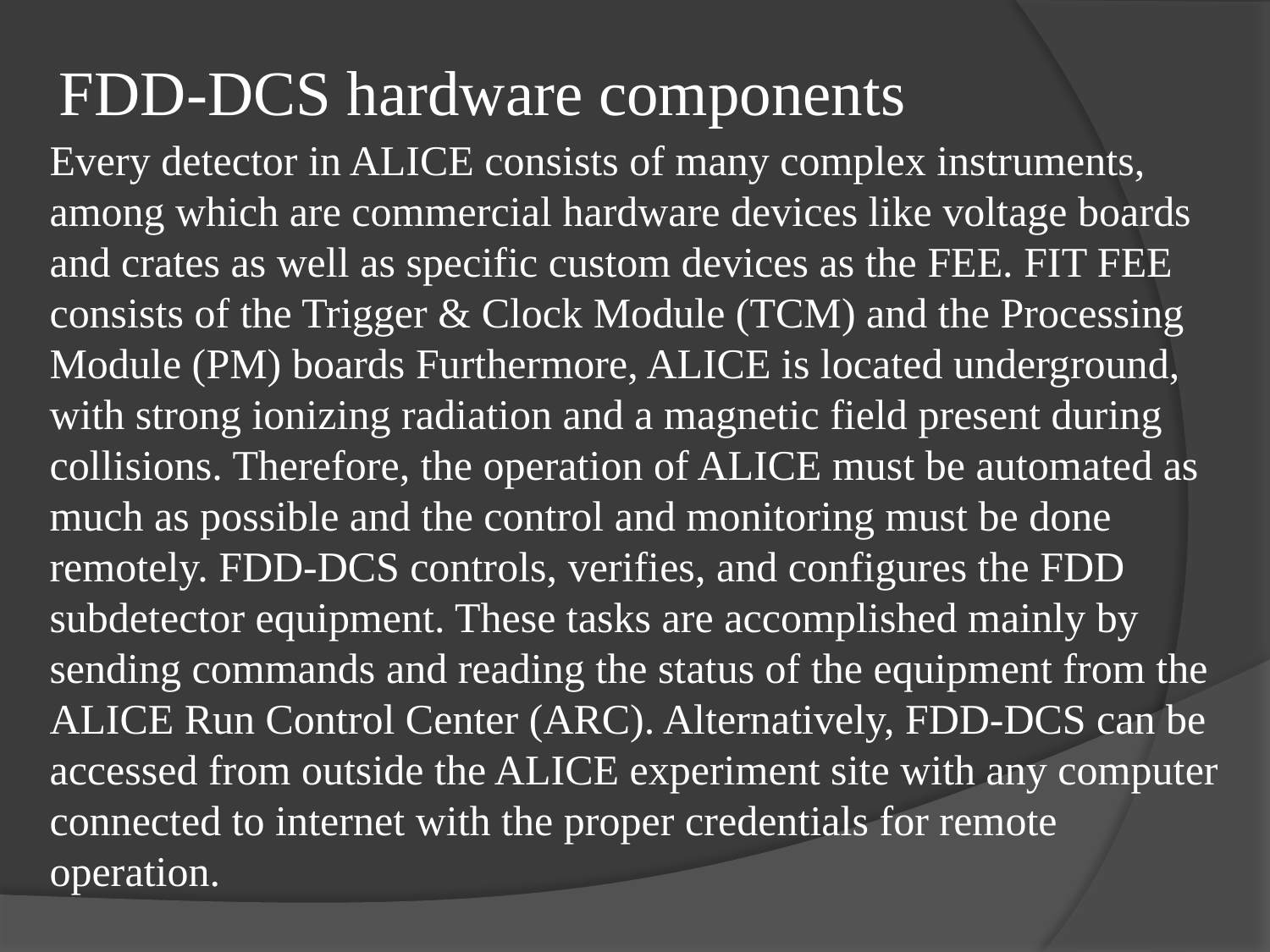

# FDD-DCS hardware components
Every detector in ALICE consists of many complex instruments, among which are commercial hardware devices like voltage boards and crates as well as specific custom devices as the FEE. FIT FEE consists of the Trigger & Clock Module (TCM) and the Processing Module (PM) boards Furthermore, ALICE is located underground, with strong ionizing radiation and a magnetic field present during collisions. Therefore, the operation of ALICE must be automated as much as possible and the control and monitoring must be done remotely. FDD-DCS controls, verifies, and configures the FDD subdetector equipment. These tasks are accomplished mainly by sending commands and reading the status of the equipment from the ALICE Run Control Center (ARC). Alternatively, FDD-DCS can be accessed from outside the ALICE experiment site with any computer connected to internet with the proper credentials for remote operation.